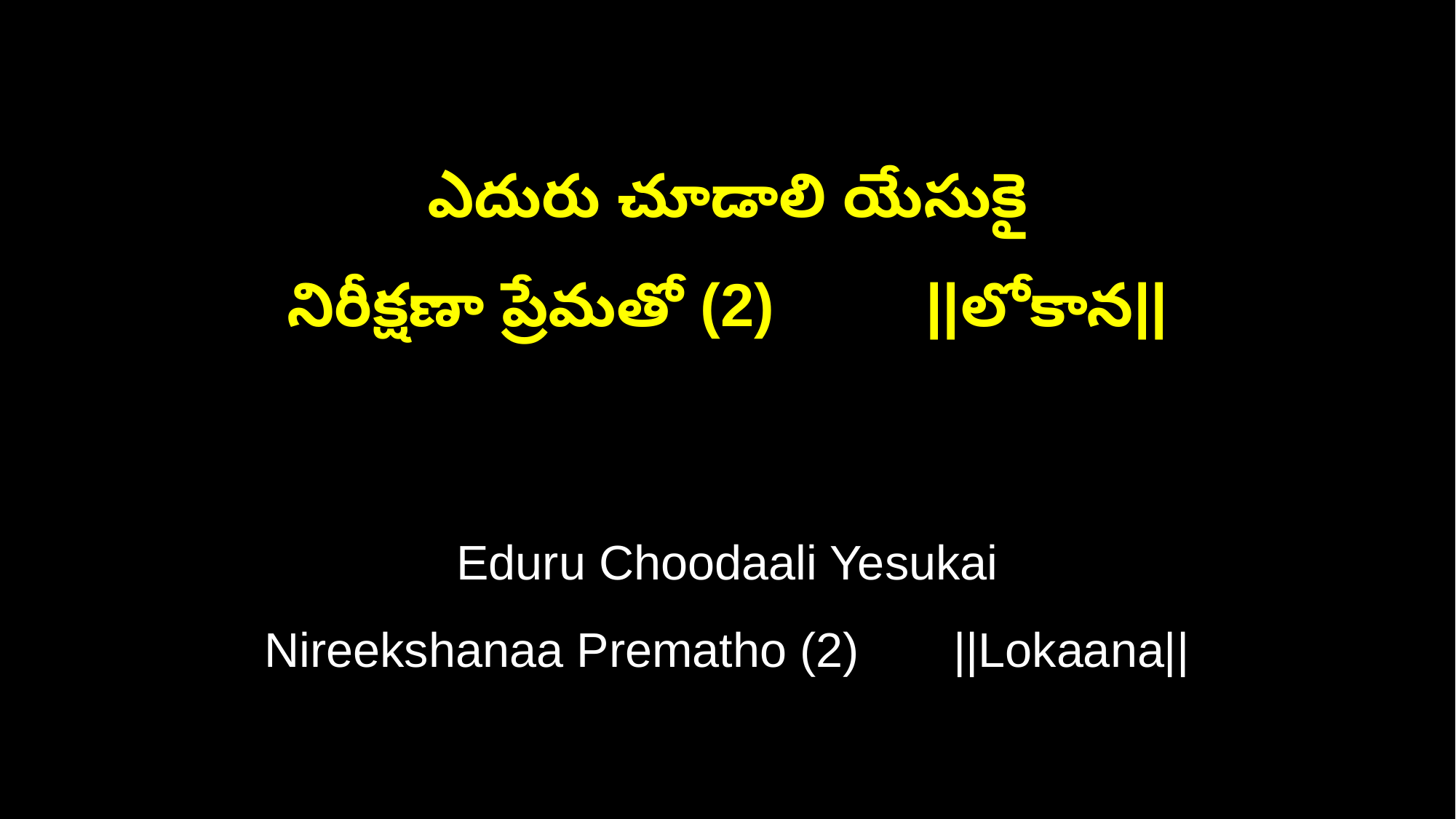

ఎదురు చూడాలి యేసుకై
నిరీక్షణా ప్రేమతో (2)         ||లోకాన||
Eduru Choodaali Yesukai
Nireekshanaa Prematho (2)       ||Lokaana||